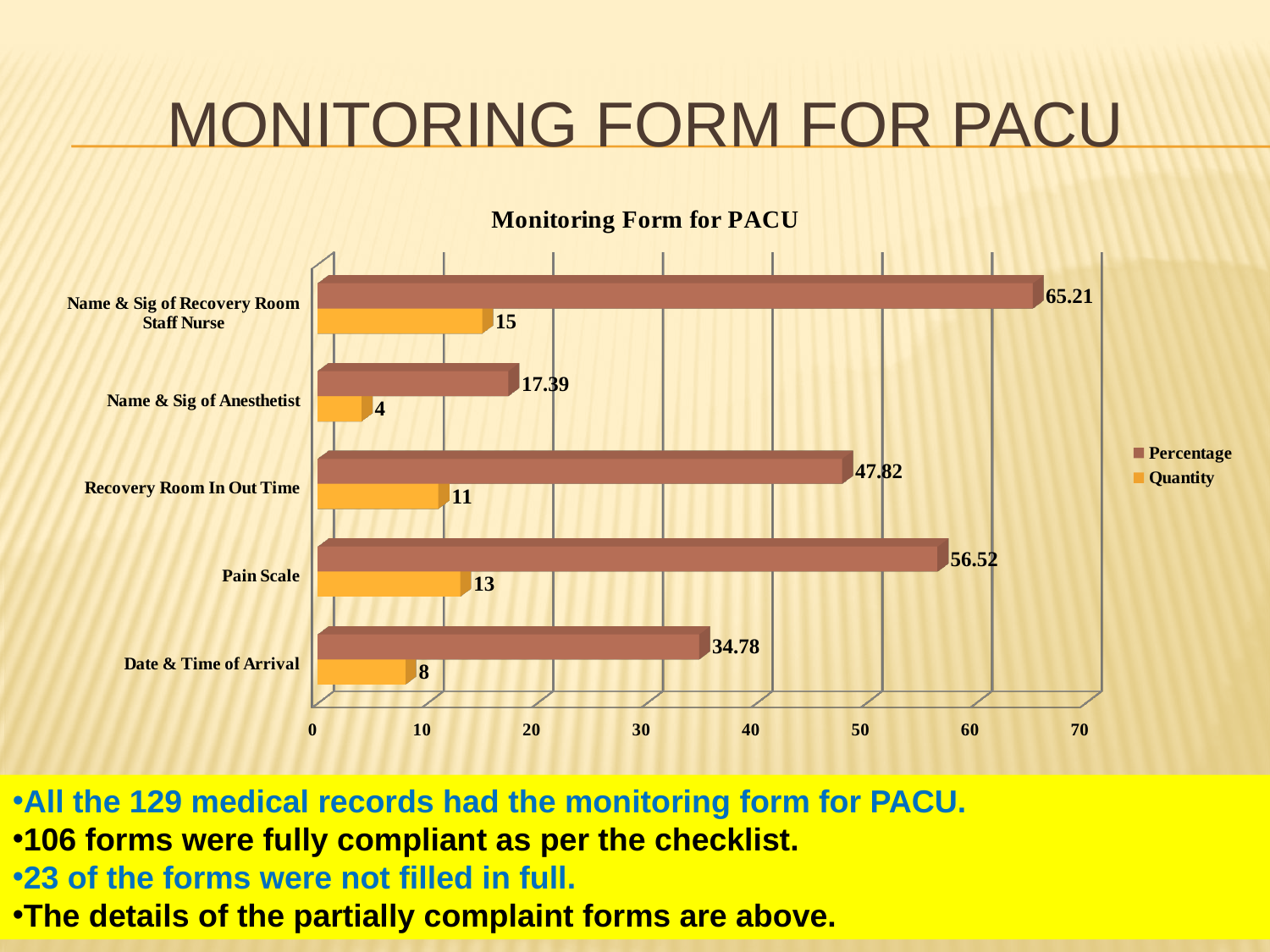

# Monitoring Form for PACU

[unsupported chart]

All the 129 medical records had the monitoring form for PACU.
106 forms were fully compliant as per the checklist.
23 of the forms were not filled in full.
The details of the partially complaint forms are above.